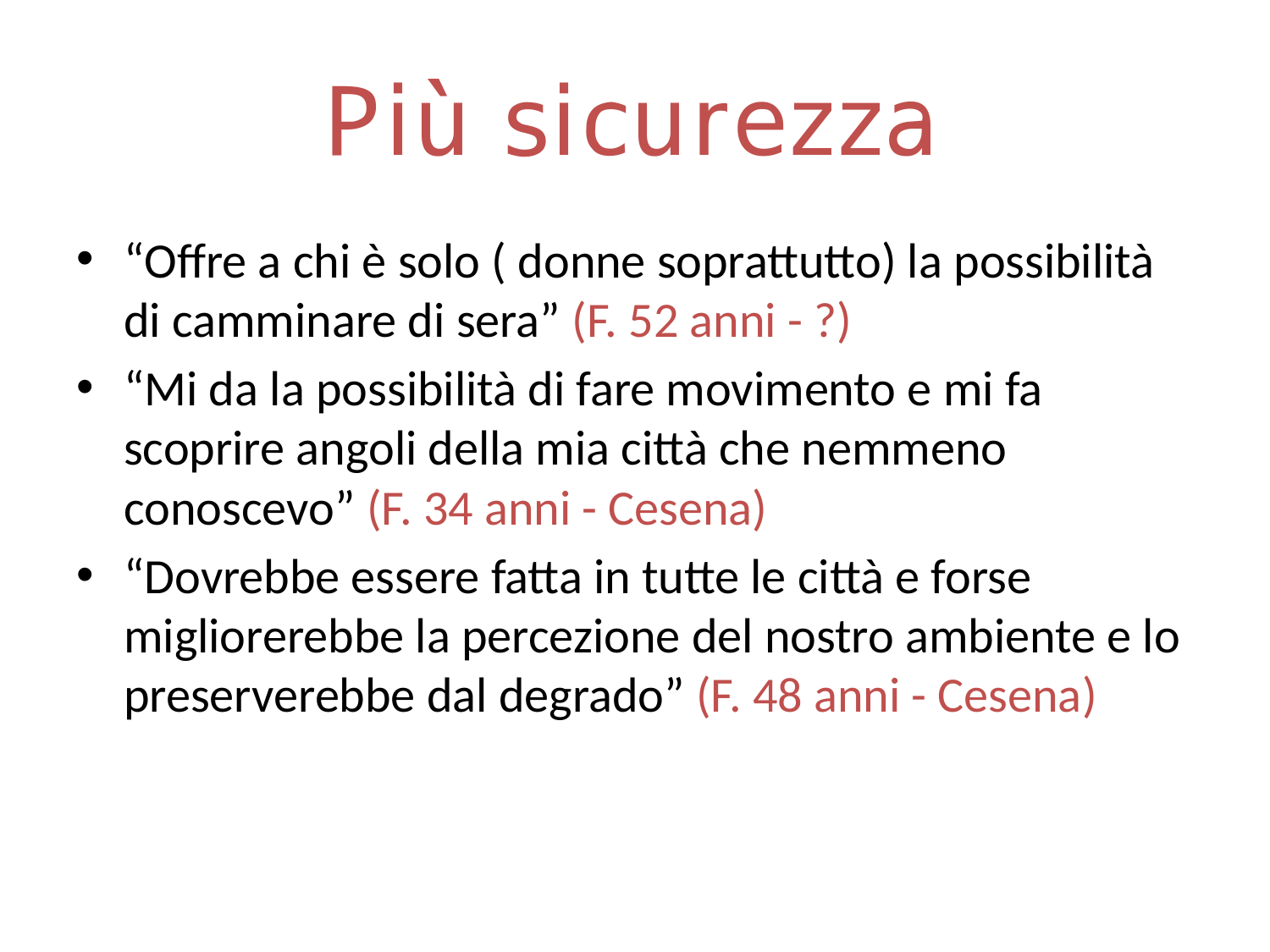

# Più sicurezza
“Offre a chi è solo ( donne soprattutto) la possibilità di camminare di sera” (F. 52 anni - ?)
“Mi da la possibilità di fare movimento e mi fa scoprire angoli della mia città che nemmeno conoscevo” (F. 34 anni - Cesena)
“Dovrebbe essere fatta in tutte le città e forse migliorerebbe la percezione del nostro ambiente e lo preserverebbe dal degrado” (F. 48 anni - Cesena)